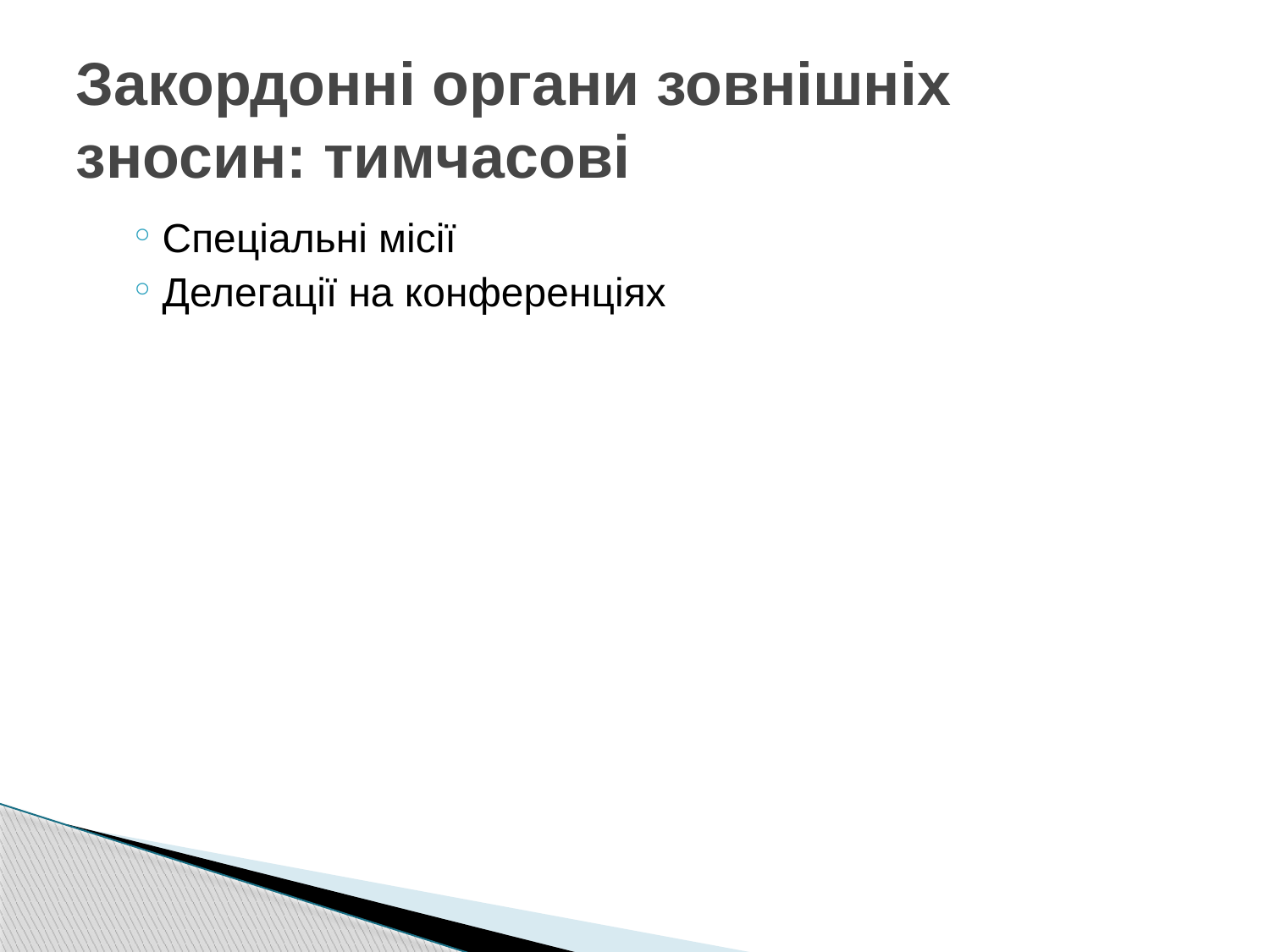

# Закордонні органи зовнішніх зносин: тимчасові
Спеціальні місії
Делегації на конференціях